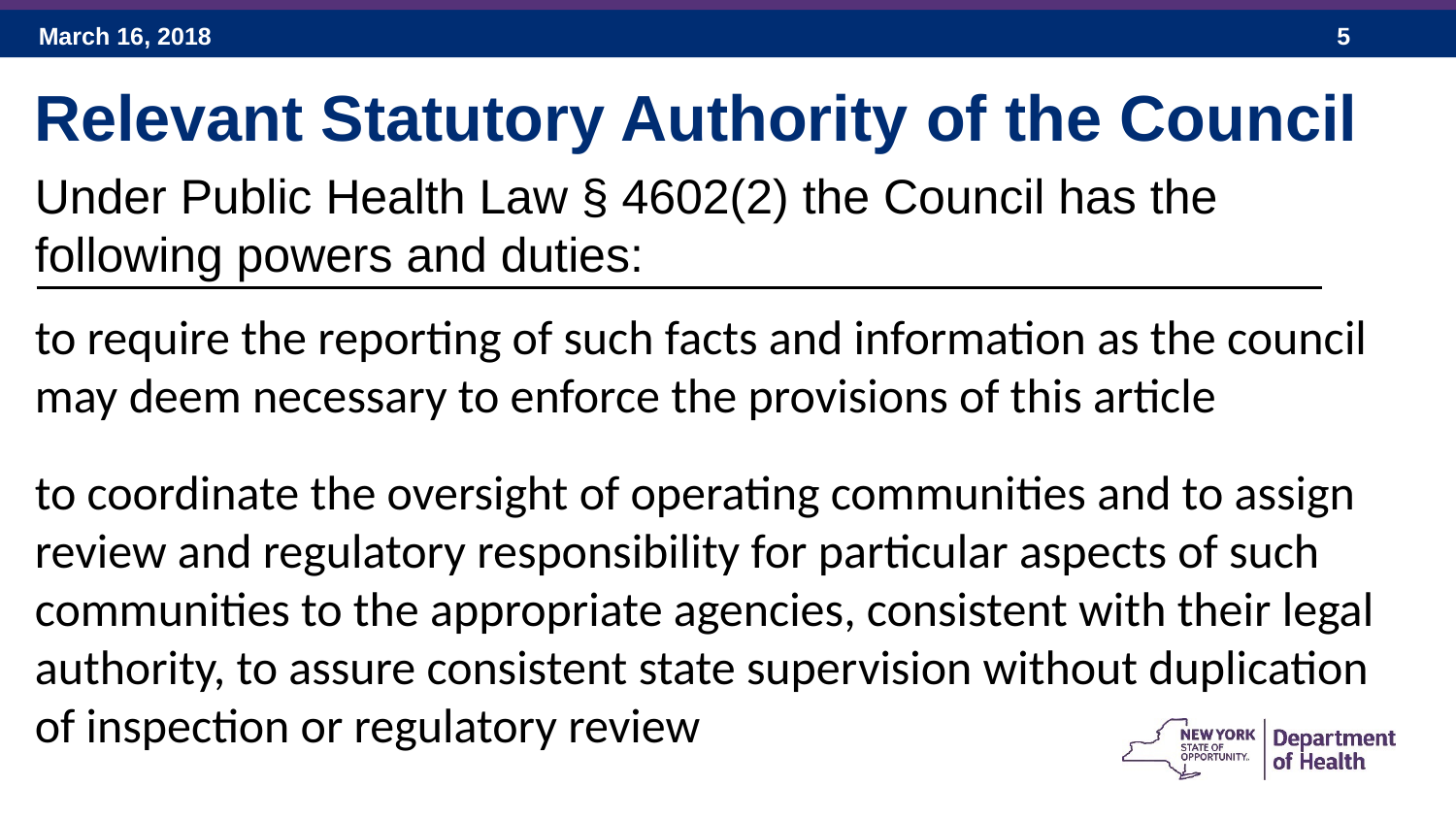

Relevant Statutory Authority of the Council
Under Public Health Law § 4602(2) the Council has the following powers and duties:

to require the reporting of such facts and information as the council may deem necessary to enforce the provisions of this article

to coordinate the oversight of operating communities and to assign review and regulatory responsibility for particular aspects of such communities to the appropriate agencies, consistent with their legal authority, to assure consistent state supervision without duplication of inspection or regulatory review